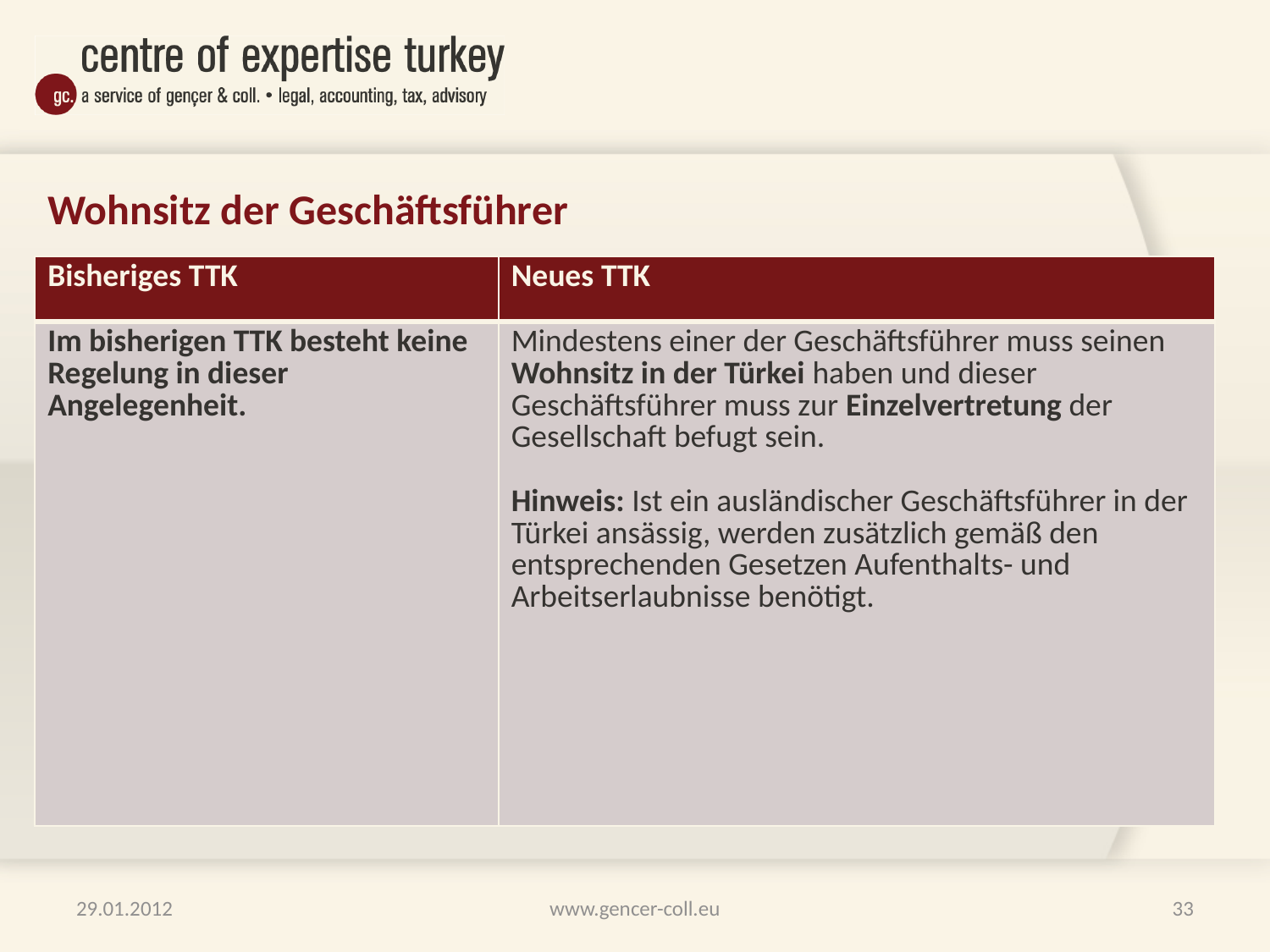

# Wohnsitz der Geschäftsführer
| Bisheriges TTK | Neues TTK |
| --- | --- |
| Im bisherigen TTK besteht keine Regelung in dieser Angelegenheit. | Mindestens einer der Geschäftsführer muss seinen Wohnsitz in der Türkei haben und dieser Geschäftsführer muss zur Einzelvertretung der Gesellschaft befugt sein. Hinweis: Ist ein ausländischer Geschäftsführer in der Türkei ansässig, werden zusätzlich gemäß den entsprechenden Gesetzen Aufenthalts- und Arbeitserlaubnisse benötigt. |
29.01.2012
www.gencer-coll.eu
33